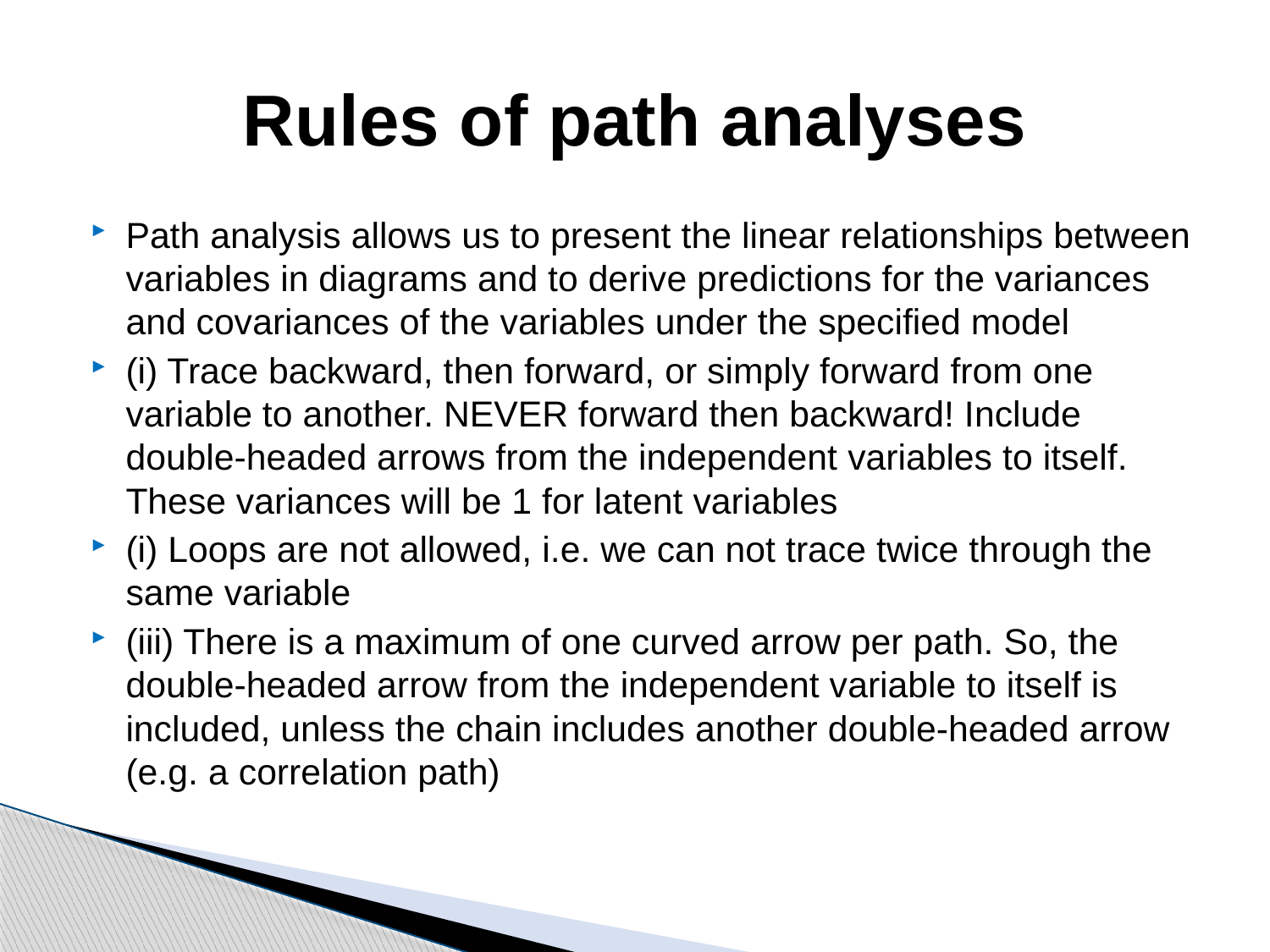

# Rules of path analyses
Path analysis allows us to present the linear relationships between variables in diagrams and to derive predictions for the variances and covariances of the variables under the specified model
(i) Trace backward, then forward, or simply forward from one variable to another. NEVER forward then backward! Include double-headed arrows from the independent variables to itself. These variances will be 1 for latent variables
(i) Loops are not allowed, i.e. we can not trace twice through the same variable
(iii) There is a maximum of one curved arrow per path. So, the double-headed arrow from the independent variable to itself is included, unless the chain includes another double-headed arrow (e.g. a correlation path)